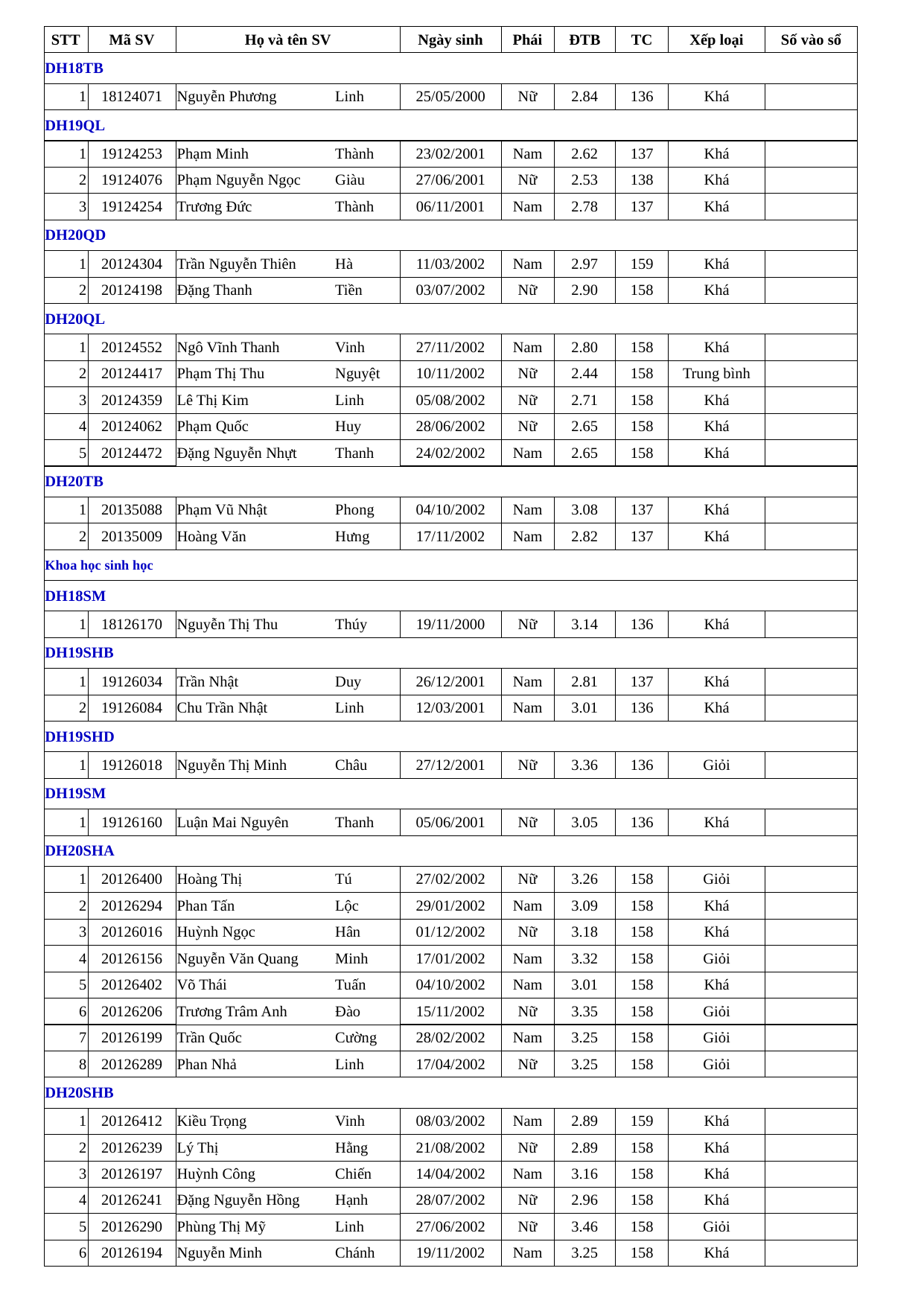

STT
Mã SV
Họ và tên SV
Ngày sinh
Phái
ĐTB
TC
Xếp loại
Số vào sổ
DH18TB
1
18124071
Nguyễn Phương
Linh
25/05/2000
Nữ
2.84
136
Khá

DH19QL
1
19124253
Phạm Minh
Thành
23/02/2001
Nam
2.62
137
Khá

2
19124076
Phạm Nguyễn Ngọc
Giàu
27/06/2001
Nữ
2.53
138
Khá

3
19124254
Trương Đức
Thành
06/11/2001
Nam
2.78
137
Khá

DH20QD
1
20124304
Trần Nguyễn Thiên
Hà
11/03/2002
Nam
2.97
159
Khá

2
20124198
Đặng Thanh
Tiền
03/07/2002
Nữ
2.90
158
Khá

DH20QL
1
20124552
Ngô Vĩnh Thanh
Vinh
27/11/2002
Nam
2.80
158
Khá

2
20124417
Phạm Thị Thu
Nguyệt
10/11/2002
Nữ
2.44
158
Trung bình

3
20124359
Lê Thị Kim
Linh
05/08/2002
Nữ
2.71
158
Khá

4
20124062
Phạm Quốc
Huy
28/06/2002
Nữ
2.65
158
Khá

5
20124472
Đặng Nguyễn Nhựt
Thanh
24/02/2002
Nam
2.65
158
Khá

DH20TB
1
20135088
Phạm Vũ Nhật
Phong
04/10/2002
Nam
3.08
137
Khá

2
20135009
Hoàng Văn
Hưng
17/11/2002
Nam
2.82
137
Khá

Khoa học sinh học
DH18SM
1
18126170
Nguyễn Thị Thu
Thúy
19/11/2000
Nữ
3.14
136
Khá

DH19SHB
1
19126034
Trần Nhật
Duy
26/12/2001
Nam
2.81
137
Khá

2
19126084
Chu Trần Nhật
Linh
12/03/2001
Nam
3.01
136
Khá

DH19SHD
1
19126018
Nguyễn Thị Minh
Châu
27/12/2001
Nữ
3.36
136
Giỏi

DH19SM
1
19126160
Luận Mai Nguyên
Thanh
05/06/2001
Nữ
3.05
136
Khá

DH20SHA
1
20126400
Hoàng Thị
Tú
27/02/2002
Nữ
3.26
158
Giỏi

2
20126294
Phan Tấn
Lộc
29/01/2002
Nam
3.09
158
Khá

3
20126016
Huỳnh Ngọc
Hân
01/12/2002
Nữ
3.18
158
Khá

4
20126156
Nguyễn Văn Quang
Minh
17/01/2002
Nam
3.32
158
Giỏi

5
20126402
Võ Thái
Tuấn
04/10/2002
Nam
3.01
158
Khá

6
20126206
Trương Trâm Anh
Đào
15/11/2002
Nữ
3.35
158
Giỏi

7
20126199
Trần Quốc
Cường
28/02/2002
Nam
3.25
158
Giỏi

8
20126289
Phan Nhả
Linh
17/04/2002
Nữ
3.25
158
Giỏi

DH20SHB
1
20126412
Kiều Trọng
Vinh
08/03/2002
Nam
2.89
159
Khá

2
20126239
Lý Thị
Hằng
21/08/2002
Nữ
2.89
158
Khá

3
20126197
Huỳnh Công
Chiến
14/04/2002
Nam
3.16
158
Khá

4
20126241
Đặng Nguyễn Hồng
Hạnh
28/07/2002
Nữ
2.96
158
Khá

5
20126290
Phùng Thị Mỹ
Linh
27/06/2002
Nữ
3.46
158
Giỏi

6
20126194
Nguyễn Minh
Chánh
19/11/2002
Nam
3.25
158
Khá